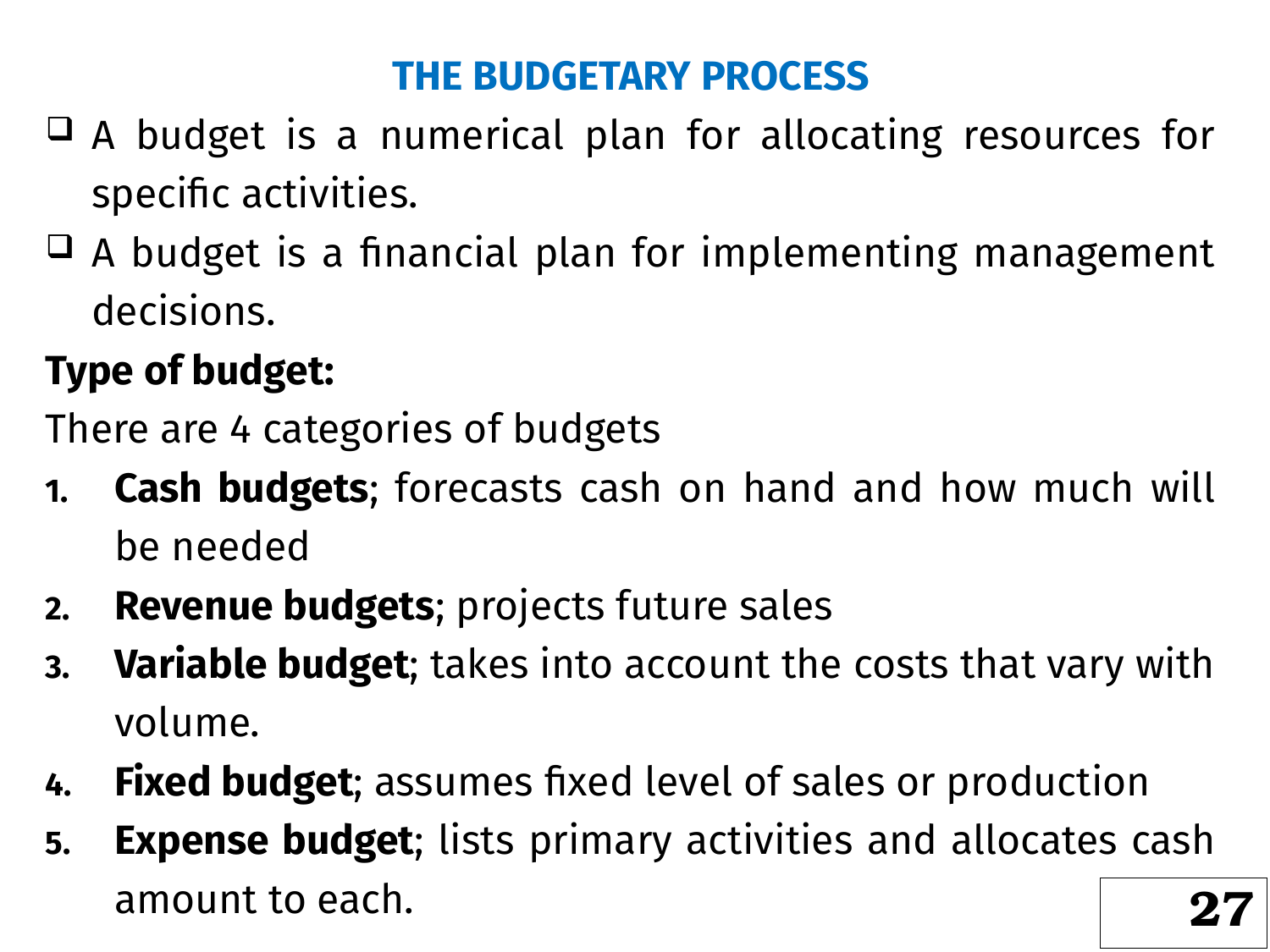

THE BUDGETARY PROCESS
A budget is a numerical plan for allocating resources for specific activities.
A budget is a financial plan for implementing management decisions.
Type of budget:
There are 4 categories of budgets
Cash budgets; forecasts cash on hand and how much will be needed
Revenue budgets; projects future sales
Variable budget; takes into account the costs that vary with volume.
Fixed budget; assumes fixed level of sales or production
Expense budget; lists primary activities and allocates cash amount to each.

27